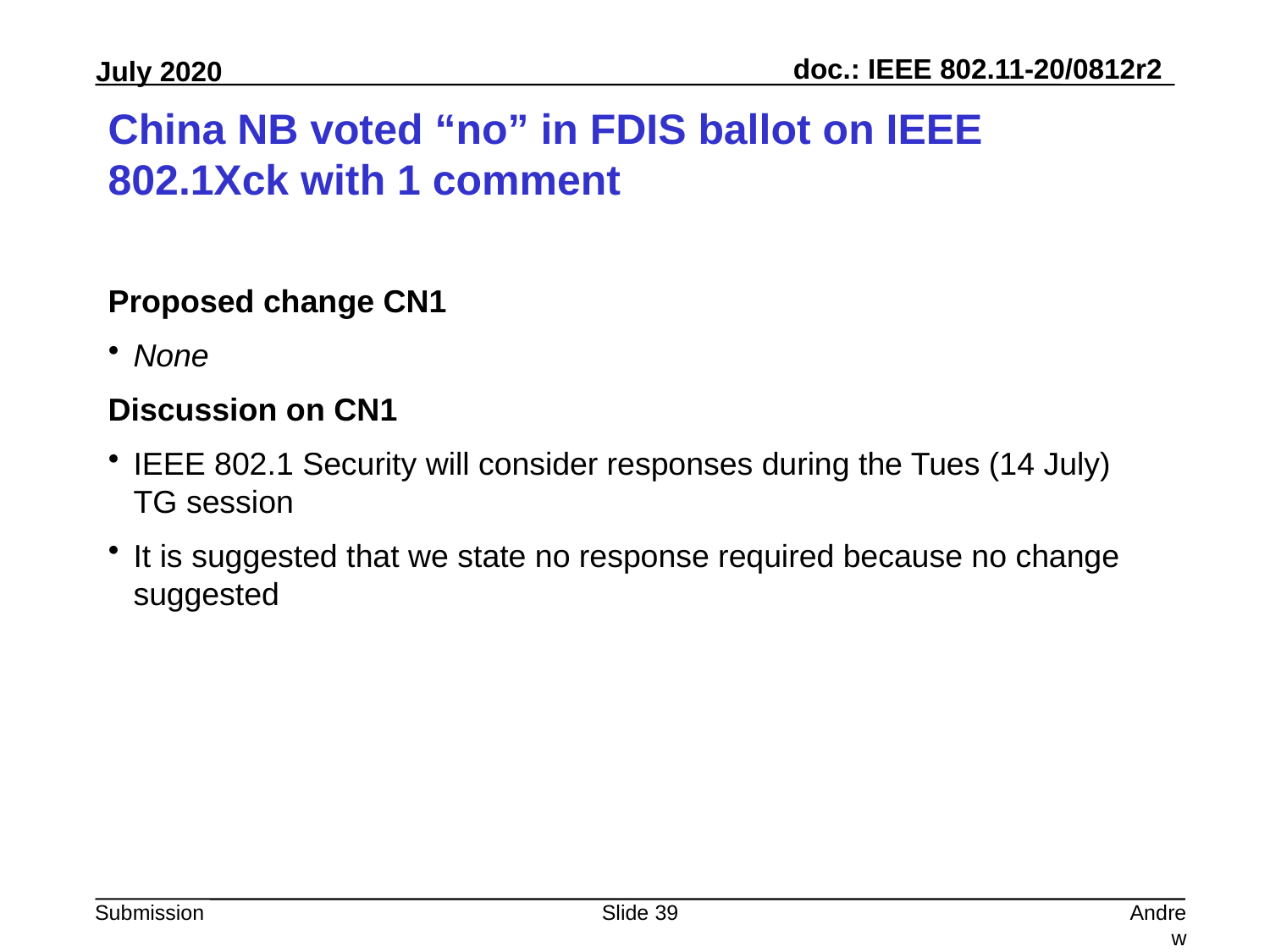

# China NB voted “no” in FDIS ballot on IEEE 802.1Xck with 1 comment
Proposed change CN1
None
Discussion on CN1
IEEE 802.1 Security will consider responses during the Tues (14 July) TG session
It is suggested that we state no response required because no change suggested
Slide 39
Andrew Myles, Cisco